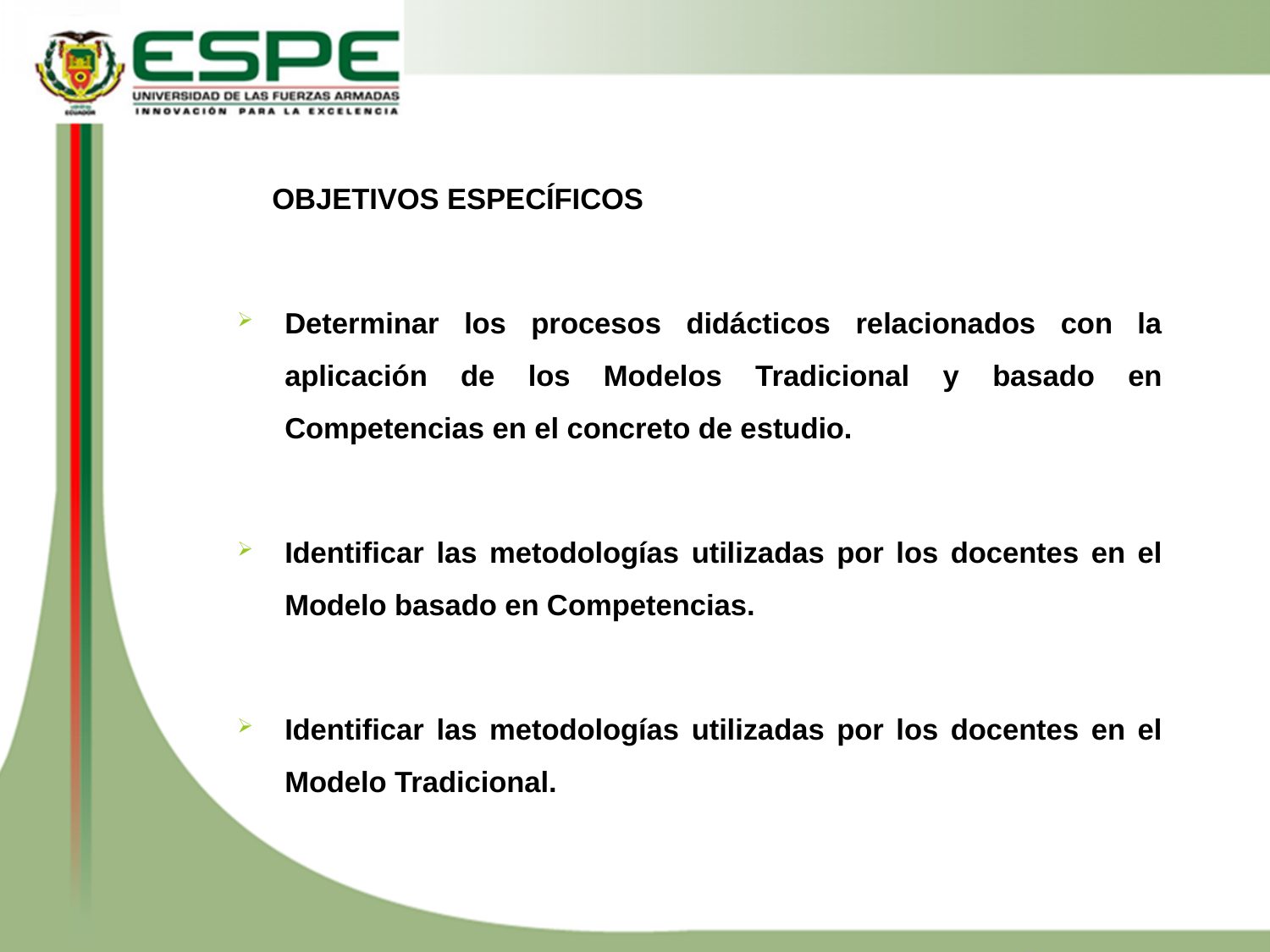

OBJETIVOS ESPECÍFICOS

Determinar los procesos didácticos relacionados con la aplicación de los Modelos Tradicional y basado en Competencias en el concreto de estudio.

Identificar las metodologías utilizadas por los docentes en el Modelo basado en Competencias.

Identificar las metodologías utilizadas por los docentes en el Modelo Tradicional.